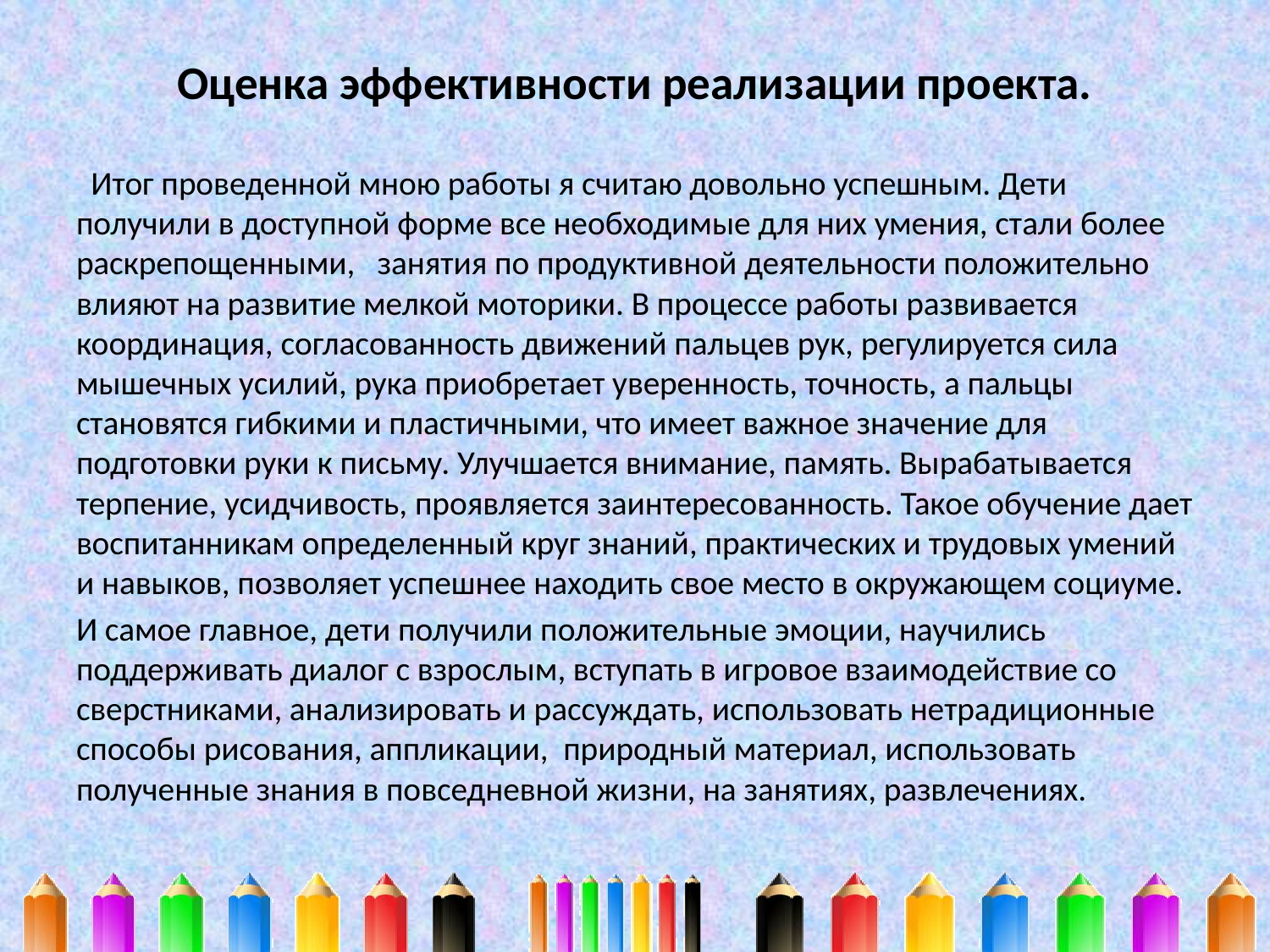

Оценка эффективности реализации проекта.

  Итог проведенной мною работы я считаю довольно успешным. Дети получили в доступной форме все необходимые для них умения, стали более раскрепощенными,   занятия по продуктивной деятельности положительно влияют на развитие мелкой моторики. В процессе работы развивается координация, согласованность движений пальцев рук, регулируется сила мышечных усилий, рука приобретает уверенность, точность, а пальцы становятся гибкими и пластичными, что имеет важное значение для подготовки руки к письму. Улучшается внимание, память. Вырабатывается терпение, усидчивость, проявляется заинтересованность. Такое обучение дает воспитанникам определенный круг знаний, практических и трудовых умений и навыков, позволяет успешнее находить свое место в окружающем социуме.
И самое главное, дети получили положительные эмоции, научились поддерживать диалог с взрослым, вступать в игровое взаимодействие со сверстниками, анализировать и рассуждать, использовать нетрадиционные способы рисования, аппликации,  природный материал, использовать полученные знания в повседневной жизни, на занятиях, развлечениях.